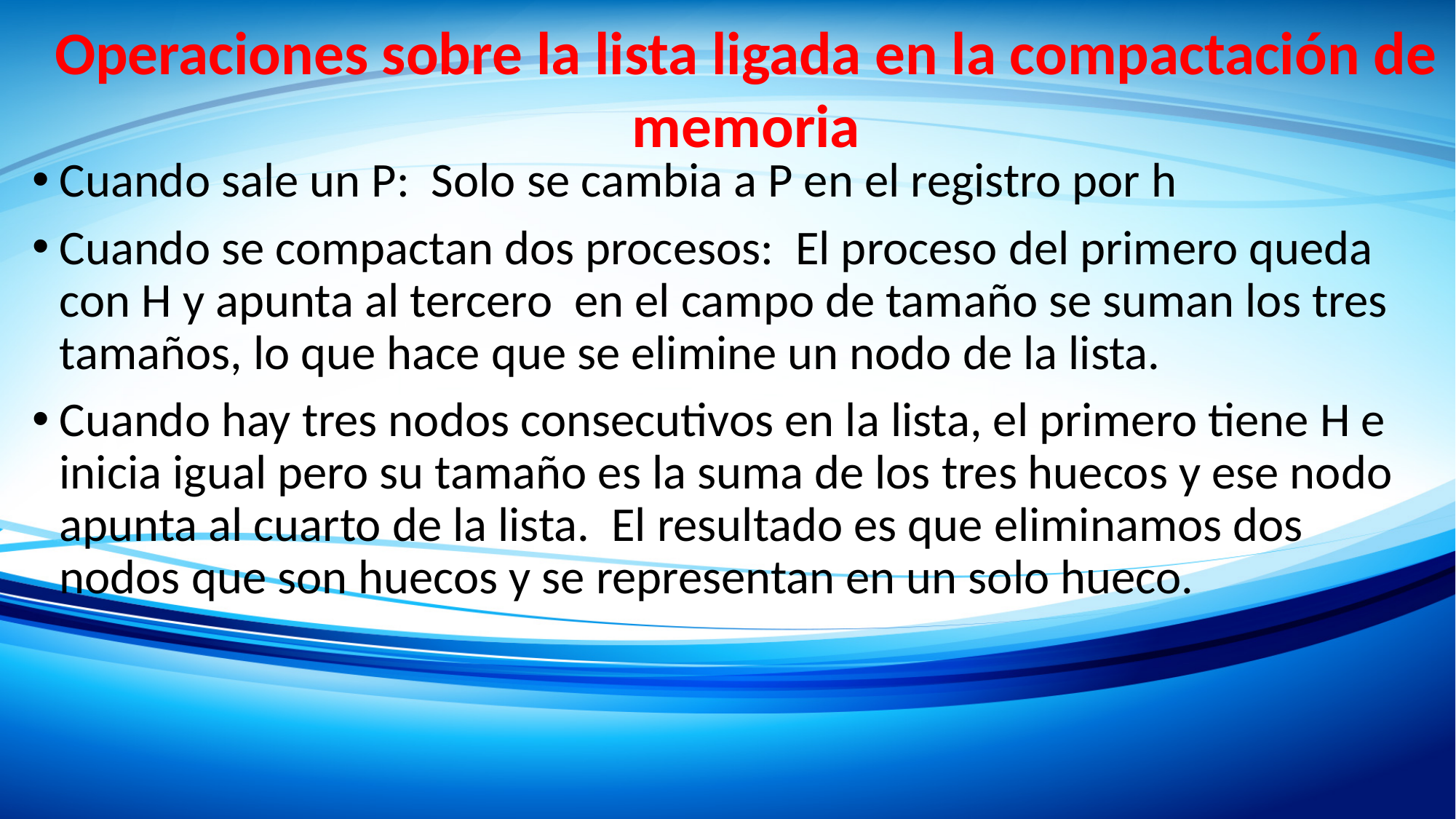

Operaciones sobre la lista ligada en la compactación de memoria
Cuando sale un P:  Solo se cambia a P en el registro por h
Cuando se compactan dos procesos:  El proceso del primero queda con H y apunta al tercero  en el campo de tamaño se suman los tres tamaños, lo que hace que se elimine un nodo de la lista.
Cuando hay tres nodos consecutivos en la lista, el primero tiene H e inicia igual pero su tamaño es la suma de los tres huecos y ese nodo apunta al cuarto de la lista.  El resultado es que eliminamos dos nodos que son huecos y se representan en un solo hueco.